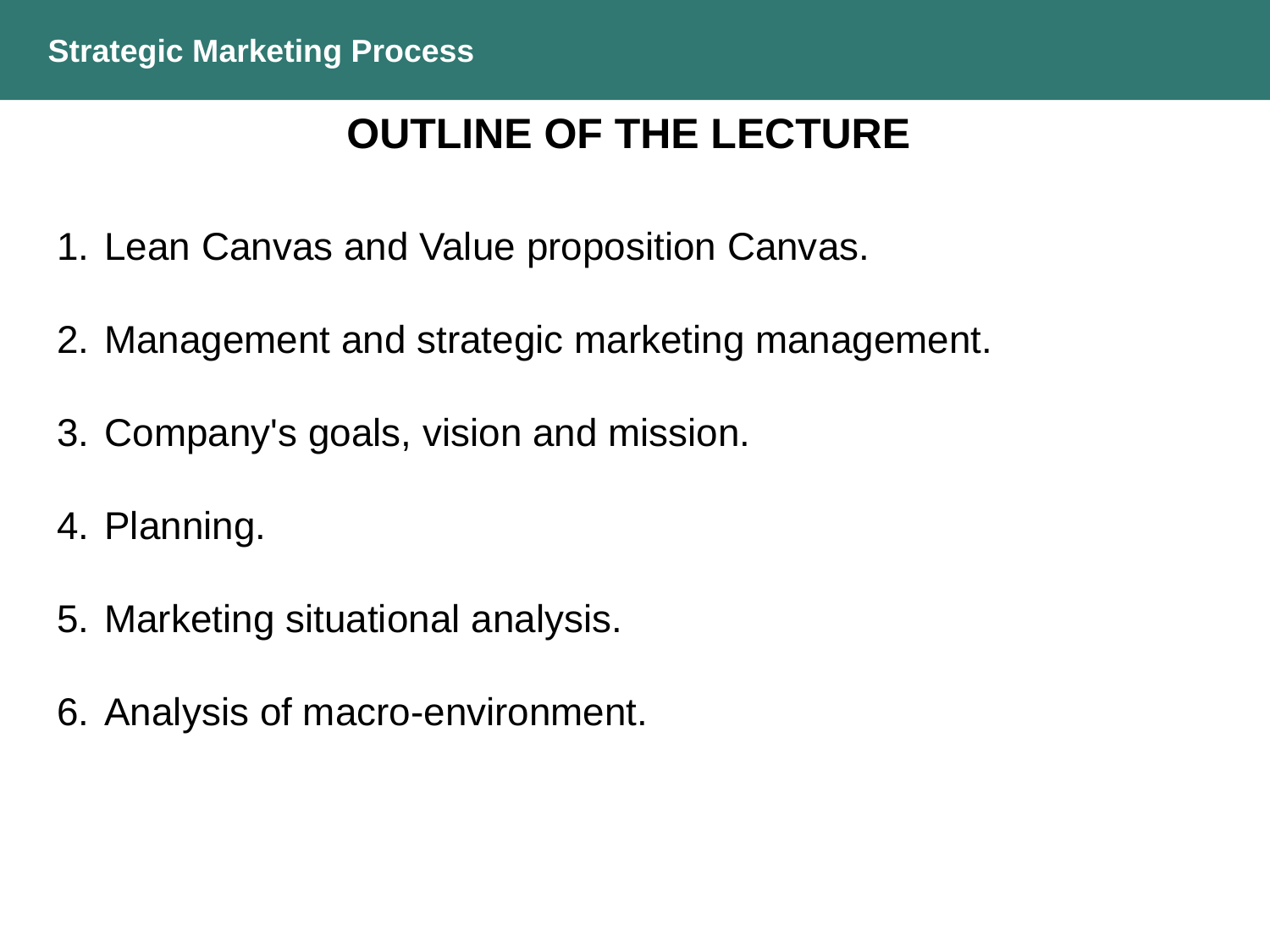

Strategic Marketing Process
Outline of the lecture
Lean Canvas and Value proposition Canvas.

Management and strategic marketing management.

Company's goals, vision and mission.

Planning.

Marketing situational analysis.

Analysis of macro-environment.